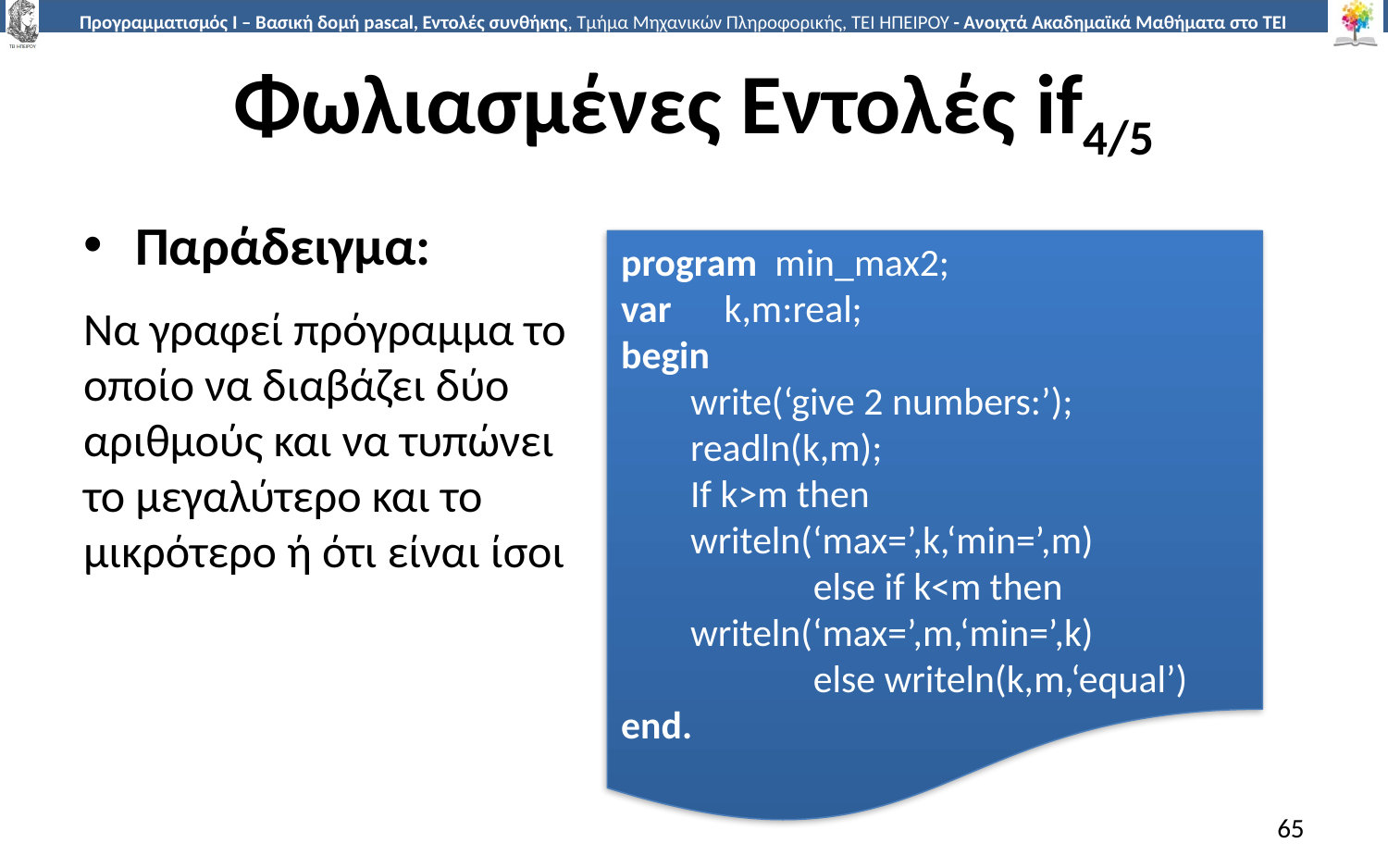

# Φωλιασμένες Εντολές if4/5
Παράδειγμα:
Να γραφεί πρόγραμμα το οποίο να διαβάζει δύο αριθμούς και να τυπώνει το μεγαλύτερο και το μικρότερο ή ότι είναι ίσοι

program  min_max2;
var      k,m:real;
begin
write(‘give 2 numbers:’); readln(k,m);
If k>m then writeln(‘max=’,k,‘min=’,m)
              else if k<m then writeln(‘max=’,m,‘min=’,k)
              else writeln(k,m,‘equal’)
end.

65